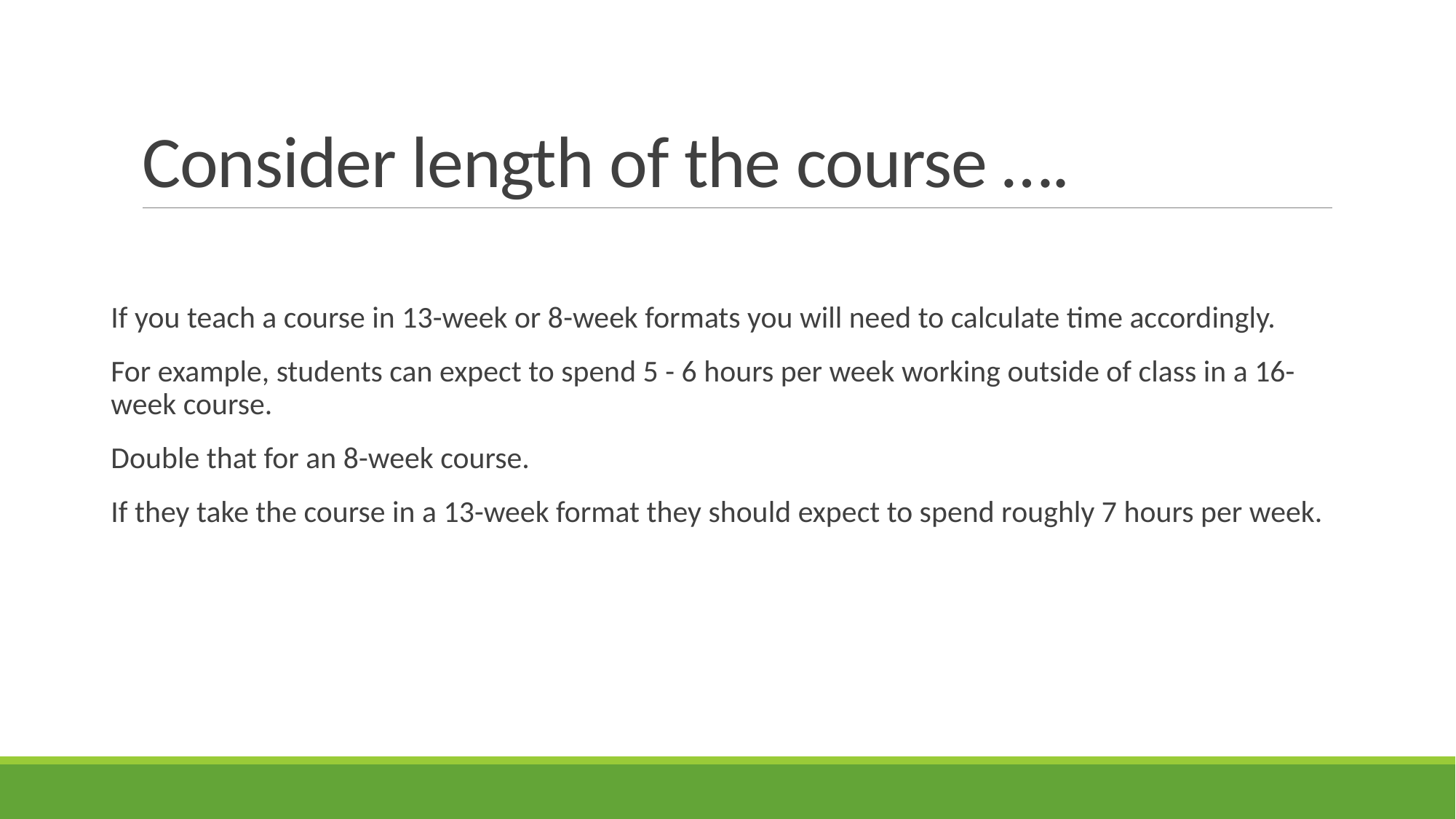

# Consider length of the course ….
If you teach a course in 13-week or 8-week formats you will need to calculate time accordingly.
For example, students can expect to spend 5 - 6 hours per week working outside of class in a 16-week course.
Double that for an 8-week course.
If they take the course in a 13-week format they should expect to spend roughly 7 hours per week.